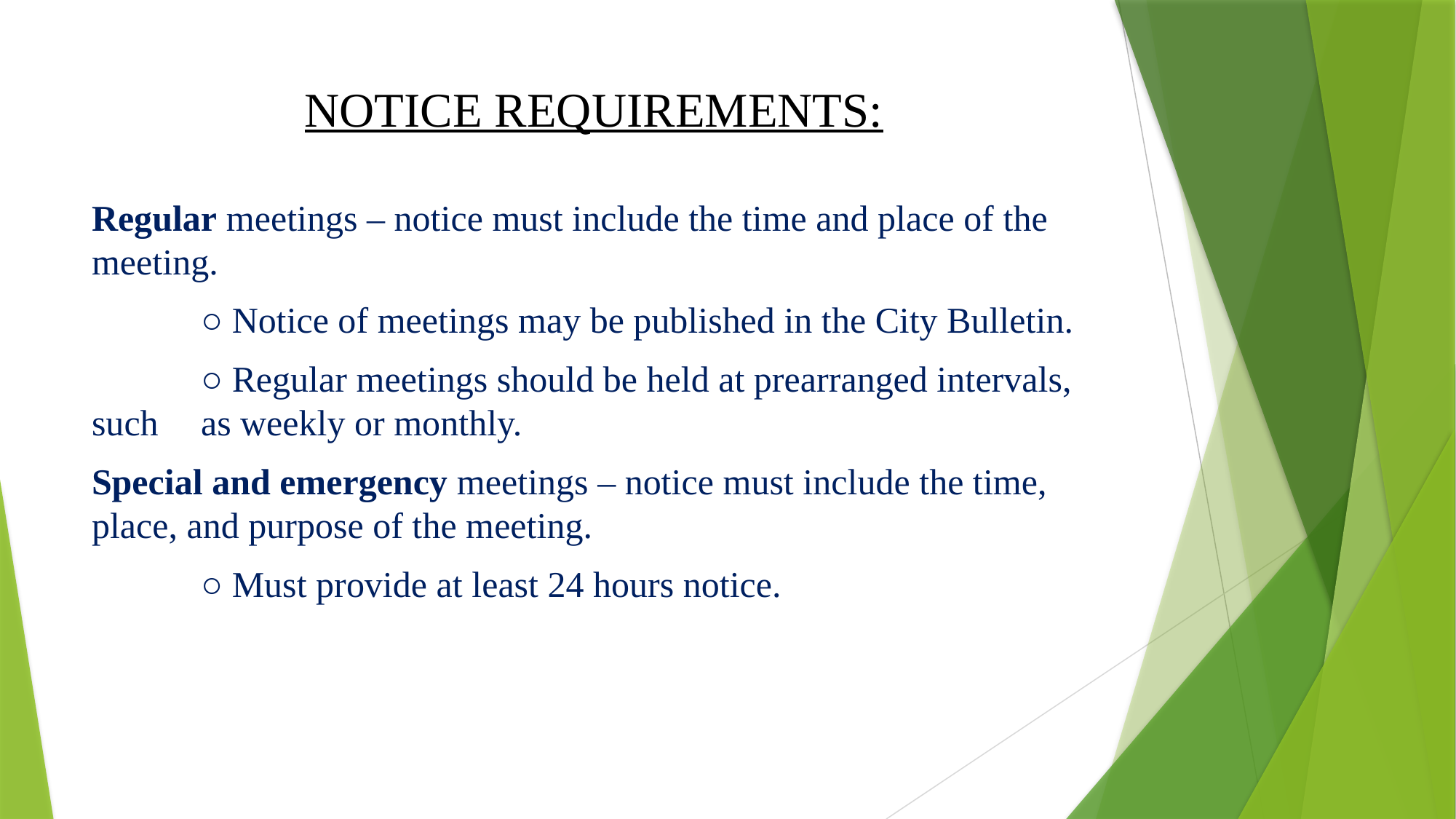

# NOTICE REQUIREMENTS:
Regular meetings – notice must include the time and place of the meeting.
	○ Notice of meetings may be published in the City Bulletin.
	○ Regular meetings should be held at prearranged intervals, such 	as weekly or monthly.
Special and emergency meetings – notice must include the time, place, and purpose of the meeting.
	○ Must provide at least 24 hours notice.